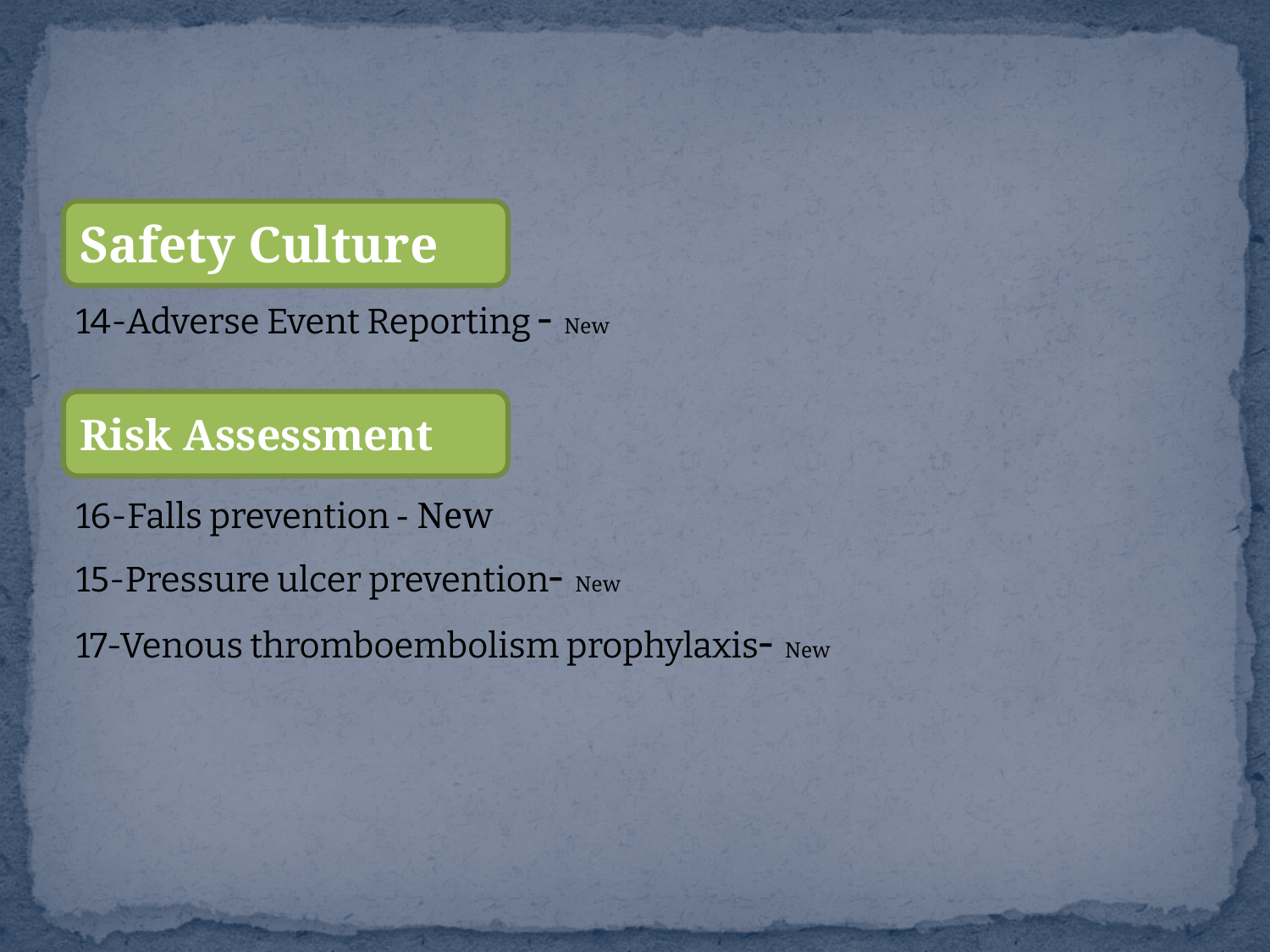

#

14-Adverse Event Reporting - New

16-Falls prevention - New
15-Pressure ulcer prevention- New
17-Venous thromboembolism prophylaxis- New

Safety Culture

Risk Assessment